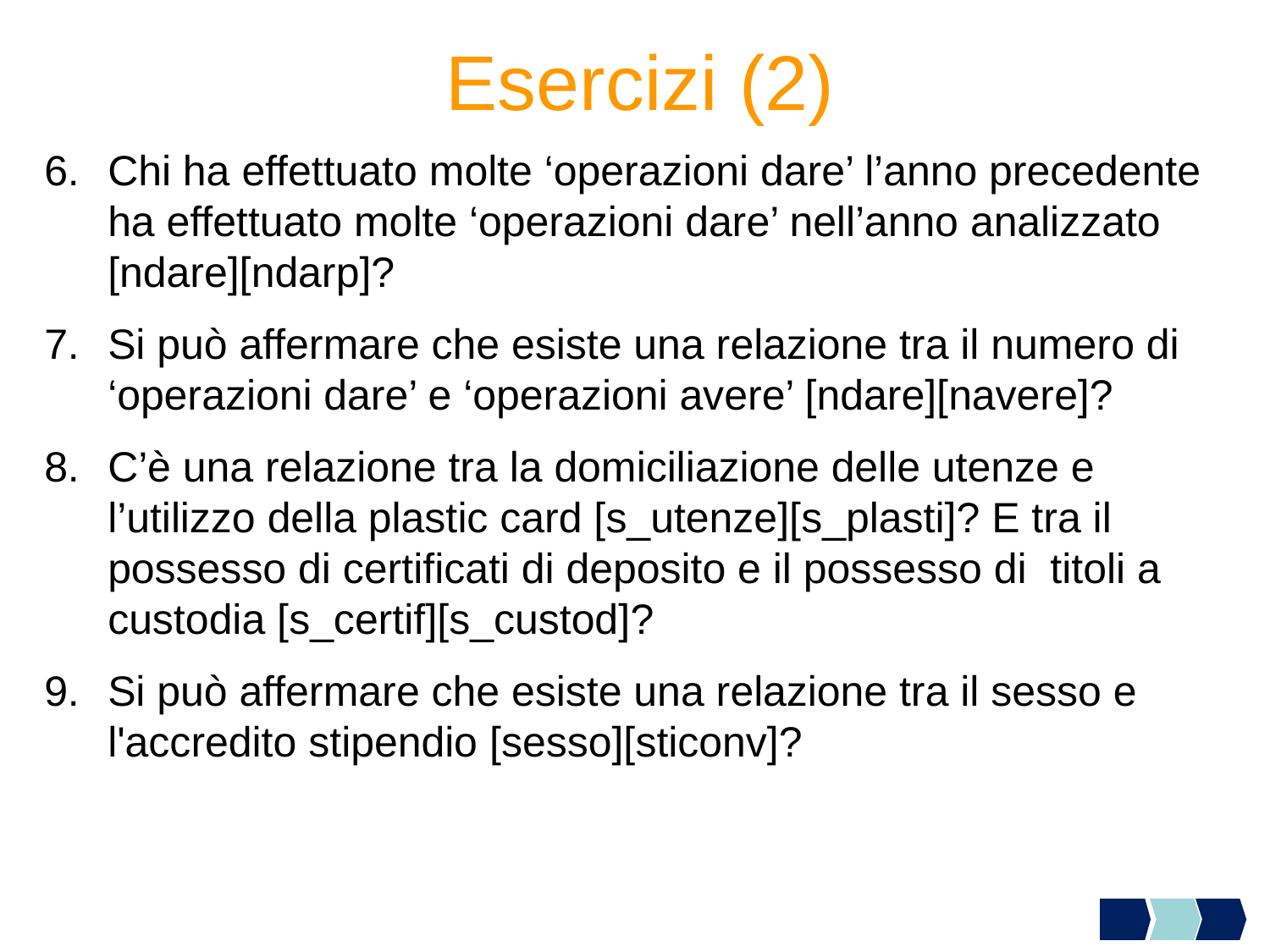

# Esercizi (2)
Chi ha effettuato molte ‘operazioni dare’ l’anno precedente ha effettuato molte ‘operazioni dare’ nell’anno analizzato [ndare][ndarp]?
Si può affermare che esiste una relazione tra il numero di ‘operazioni dare’ e ‘operazioni avere’ [ndare][navere]?
C’è una relazione tra la domiciliazione delle utenze e l’utilizzo della plastic card [s_utenze][s_plasti]? E tra il possesso di certificati di deposito e il possesso di  titoli a custodia [s_certif][s_custod]?
Si può affermare che esiste una relazione tra il sesso e l'accredito stipendio [sesso][sticonv]?